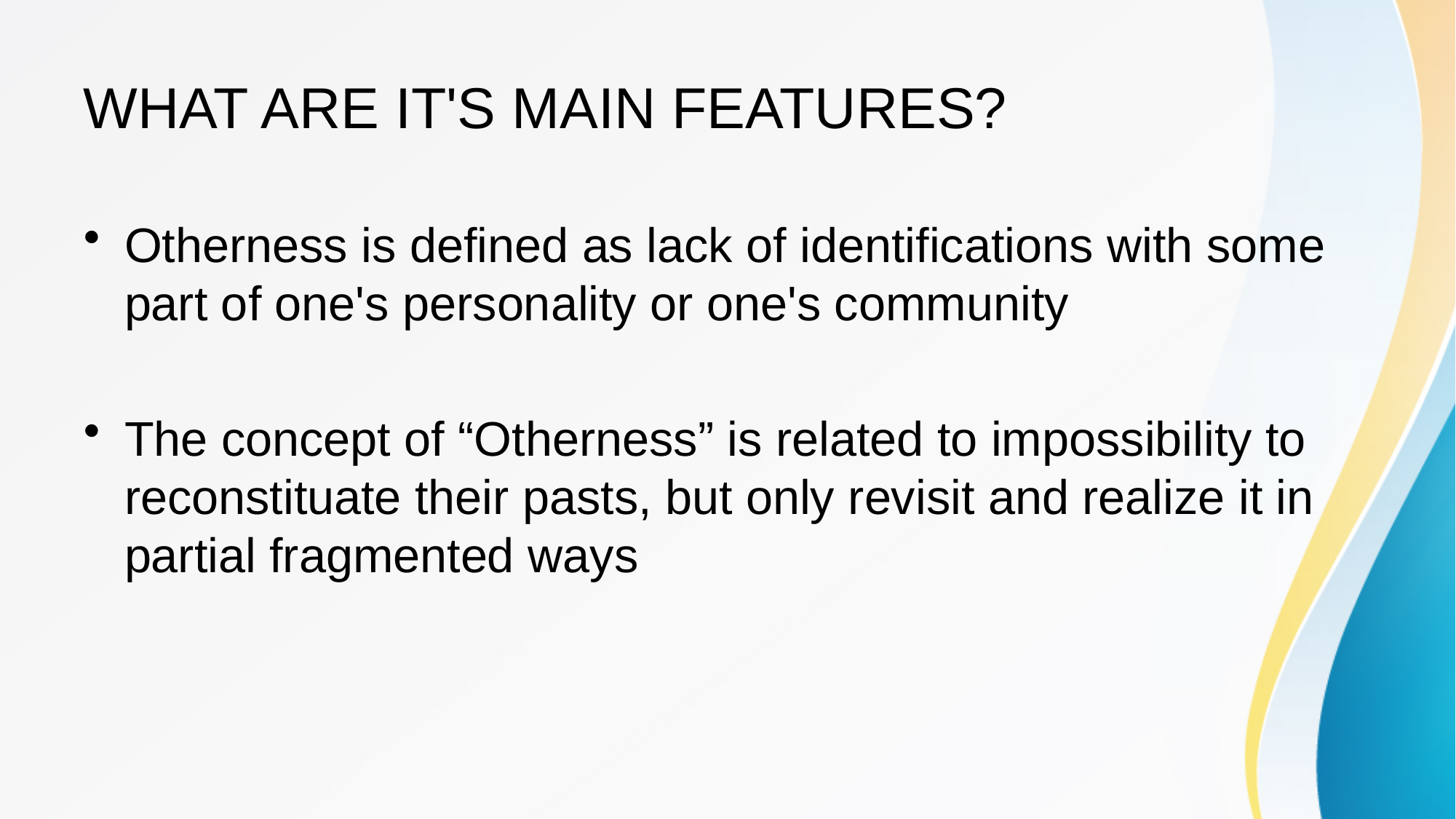

# WHAT ARE IT'S MAIN FEATURES?

Otherness is defined as lack of identifications with some part of one's personality or one's community

The concept of “Otherness” is related to impossibility to reconstituate their pasts, but only revisit and realize it in partial fragmented ways